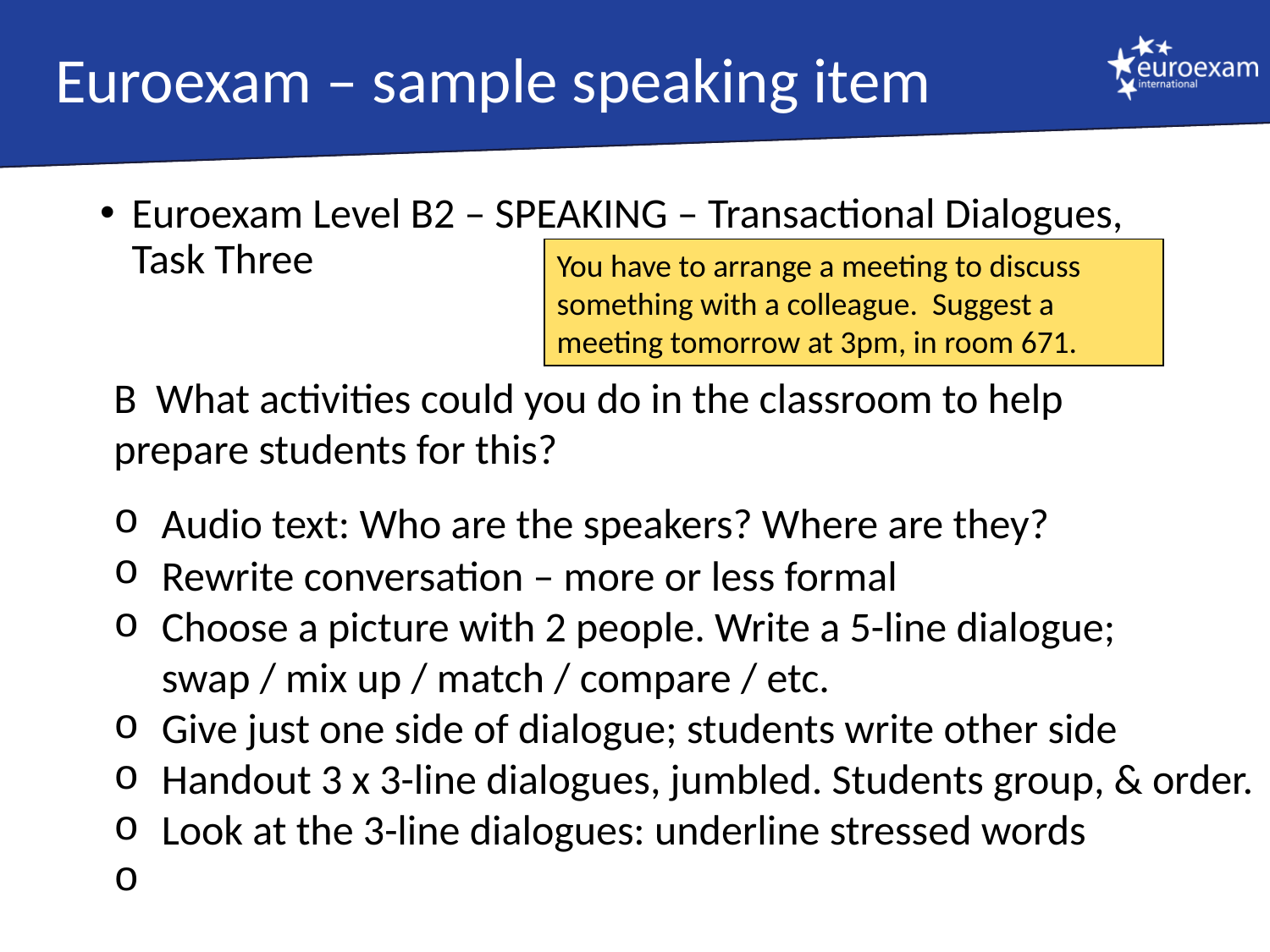

# Euroexam – sample speaking item
Euroexam Level B2 – SPEAKING – Transactional Dialogues, Task Three
You have to arrange a meeting to discuss something with a colleague.  Suggest a meeting tomorrow at 3pm, in room 671.
B  What activities could you do in the classroom to help prepare students for this?
Audio text: Who are the speakers? Where are they?

     Rewrite conversation – more or less formal
Choose a picture with 2 people. Write a 5-line dialogue;         swap / mix up / match / compare / etc.
Give just one side of dialogue; students write other side
Handout 3 x 3-line dialogues, jumbled. Students group, & order.
Look at the 3-line dialogues: underline stressed words